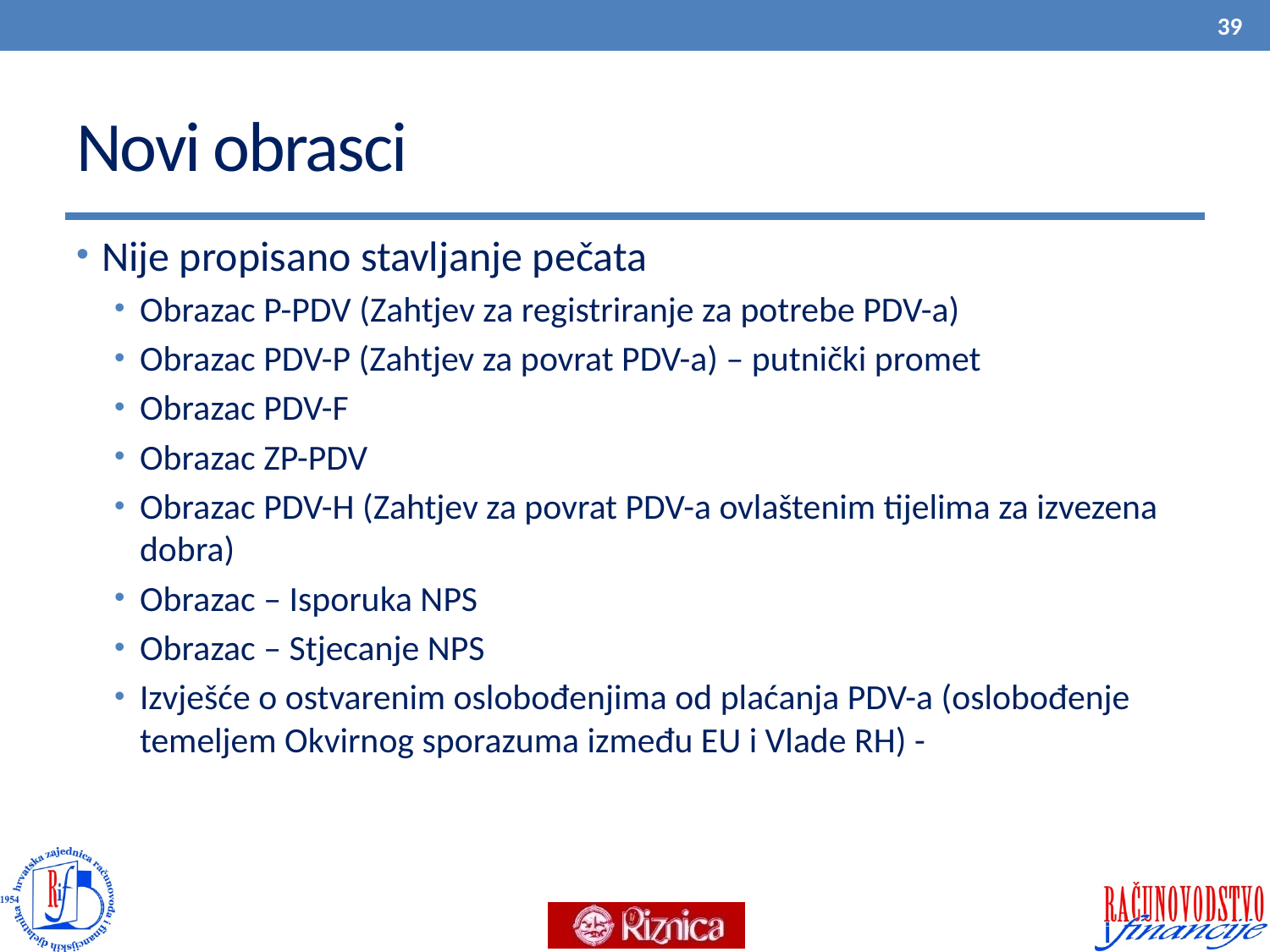

39
# Novi obrasci
Nije propisano stavljanje pečata
Obrazac P-PDV (Zahtjev za registriranje za potrebe PDV-a)
Obrazac PDV-P (Zahtjev za povrat PDV-a) – putnički promet
Obrazac PDV-F
Obrazac ZP-PDV
Obrazac PDV-H (Zahtjev za povrat PDV-a ovlaštenim tijelima za izvezena dobra)
Obrazac – Isporuka NPS
Obrazac – Stjecanje NPS
Izvješće o ostvarenim oslobođenjima od plaćanja PDV-a (oslobođenje temeljem Okvirnog sporazuma između EU i Vlade RH) -